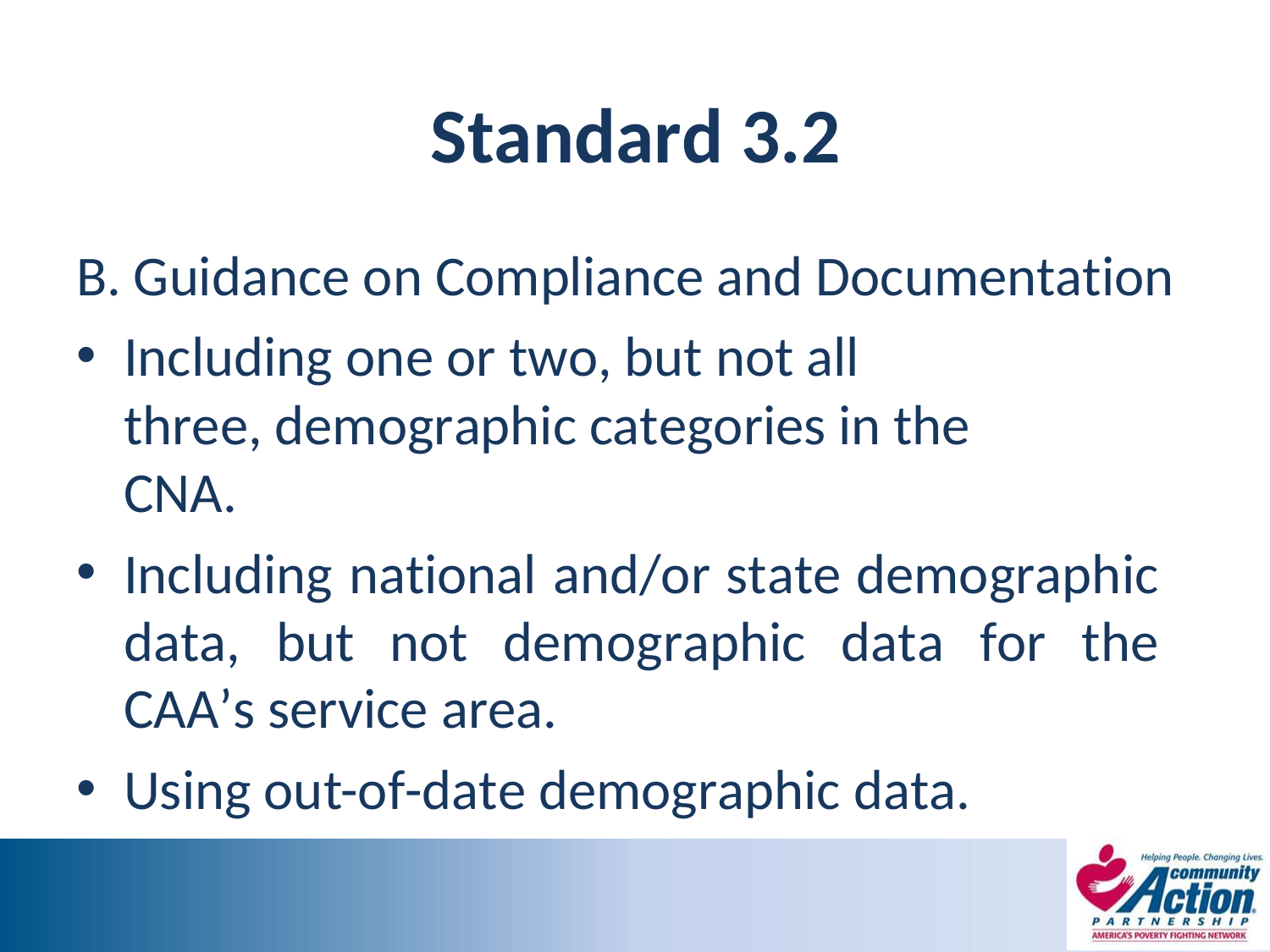

# Standard 3.2
B. Guidance on Compliance and Documentation
Including one or two, but not all three, demographic categories in the CNA.
Including national and/or state demographic data, but not demographic data for the CAA’s service area.
Using out-of-date demographic data.